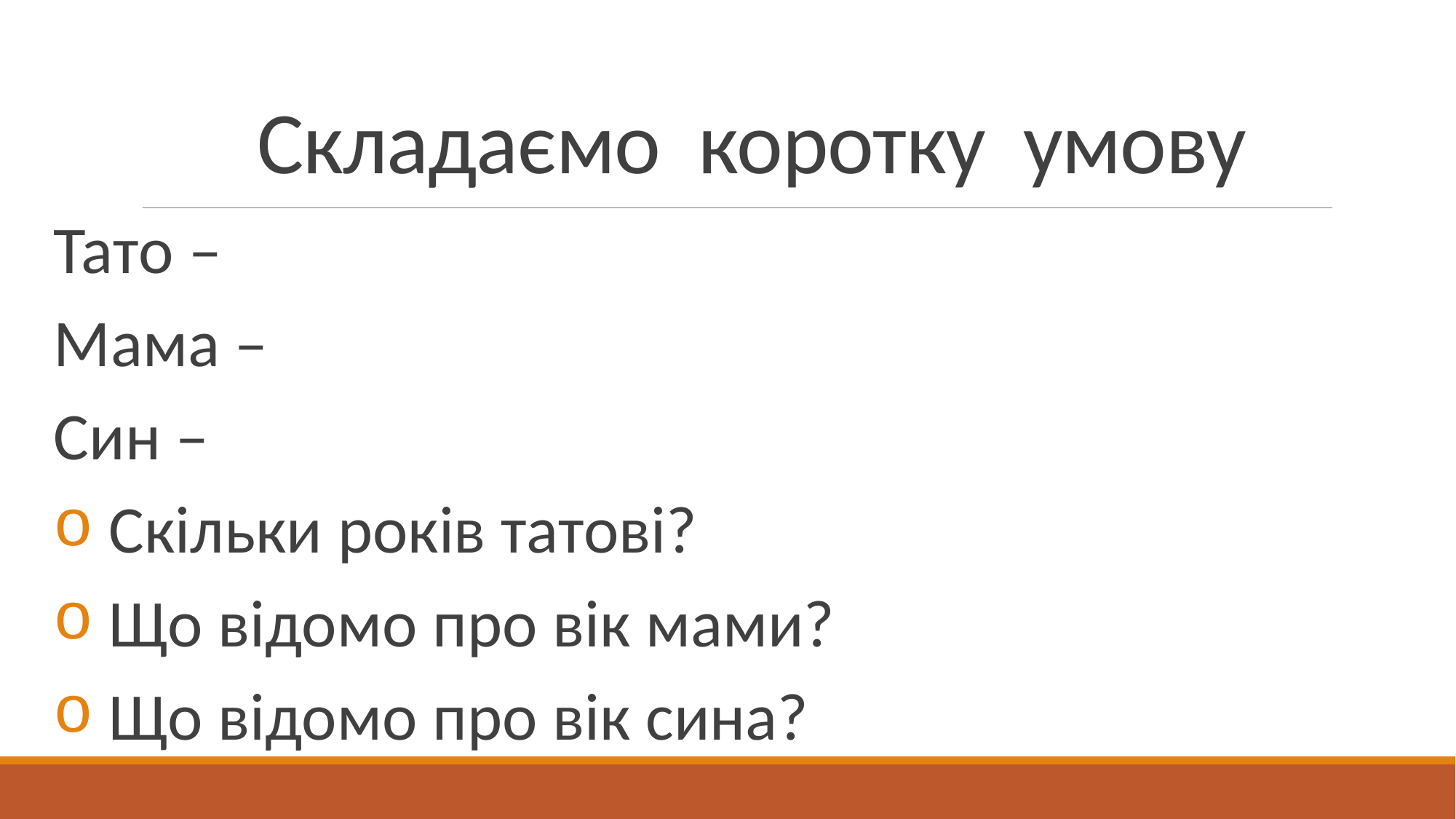

# Складаємо  коротку  умову
Тато –
Мама –
Син –
 Скільки років татові?
 Що відомо про вік мами?
 Що відомо про вік сина?